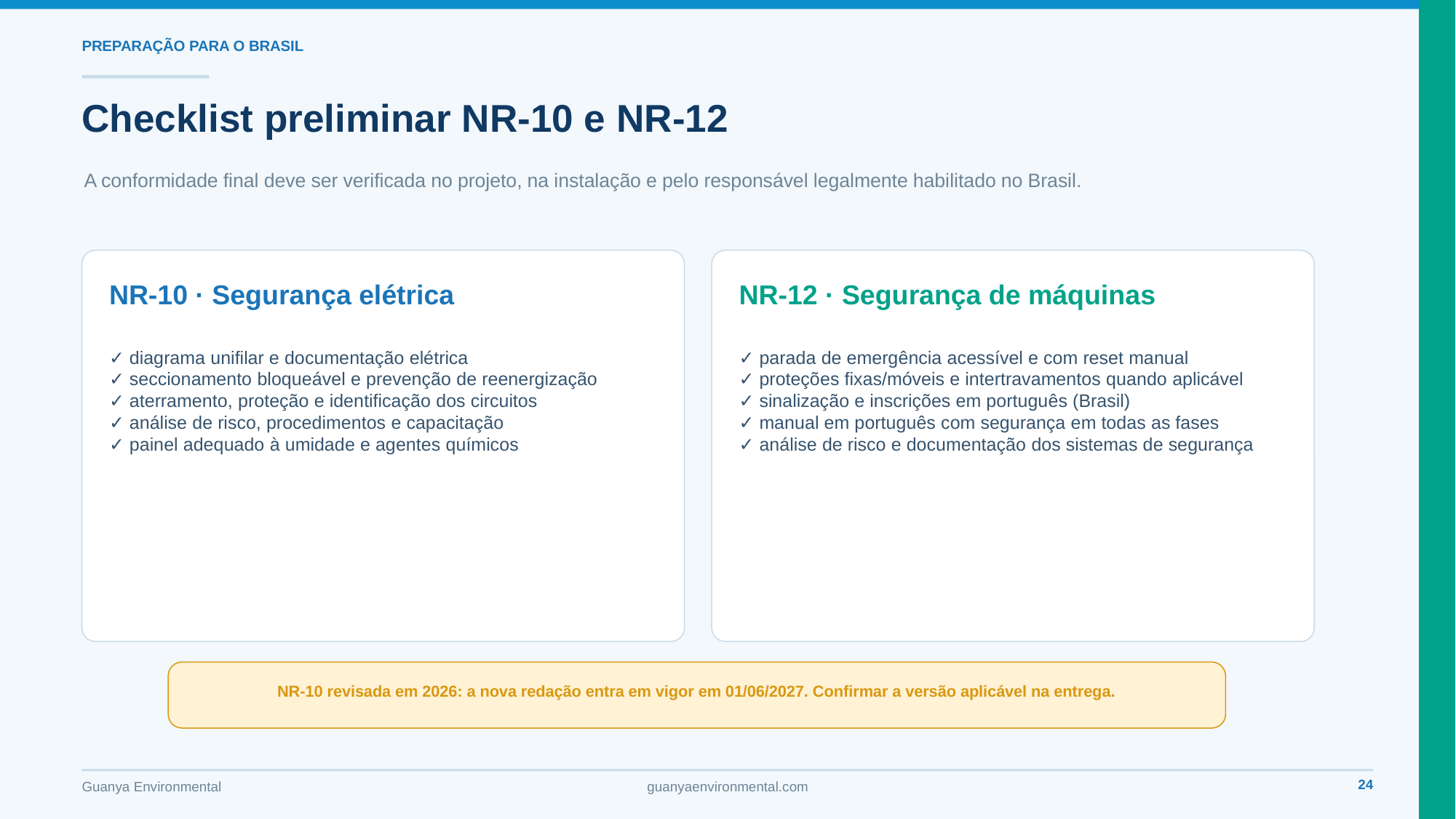

​
​
PREPARAÇÃO PARA O BRASIL
​
Checklist preliminar NR-10 e NR-12
A conformidade final deve ser verificada no projeto, na instalação e pelo responsável legalmente habilitado no Brasil.
​
​
NR-10 · Segurança elétrica
NR-12 · Segurança de máquinas
✓ diagrama unifilar e documentação elétrica
✓ seccionamento bloqueável e prevenção de reenergização
✓ aterramento, proteção e identificação dos circuitos
✓ análise de risco, procedimentos e capacitação
✓ painel adequado à umidade e agentes químicos
✓ parada de emergência acessível e com reset manual
✓ proteções fixas/móveis e intertravamentos quando aplicável
✓ sinalização e inscrições em português (Brasil)
✓ manual em português com segurança em todas as fases
✓ análise de risco e documentação dos sistemas de segurança
​
NR-10 revisada em 2026: a nova redação entra em vigor em 01/06/2027. Confirmar a versão aplicável na entrega.
​
24
Guanya Environmental
guanyaenvironmental.com